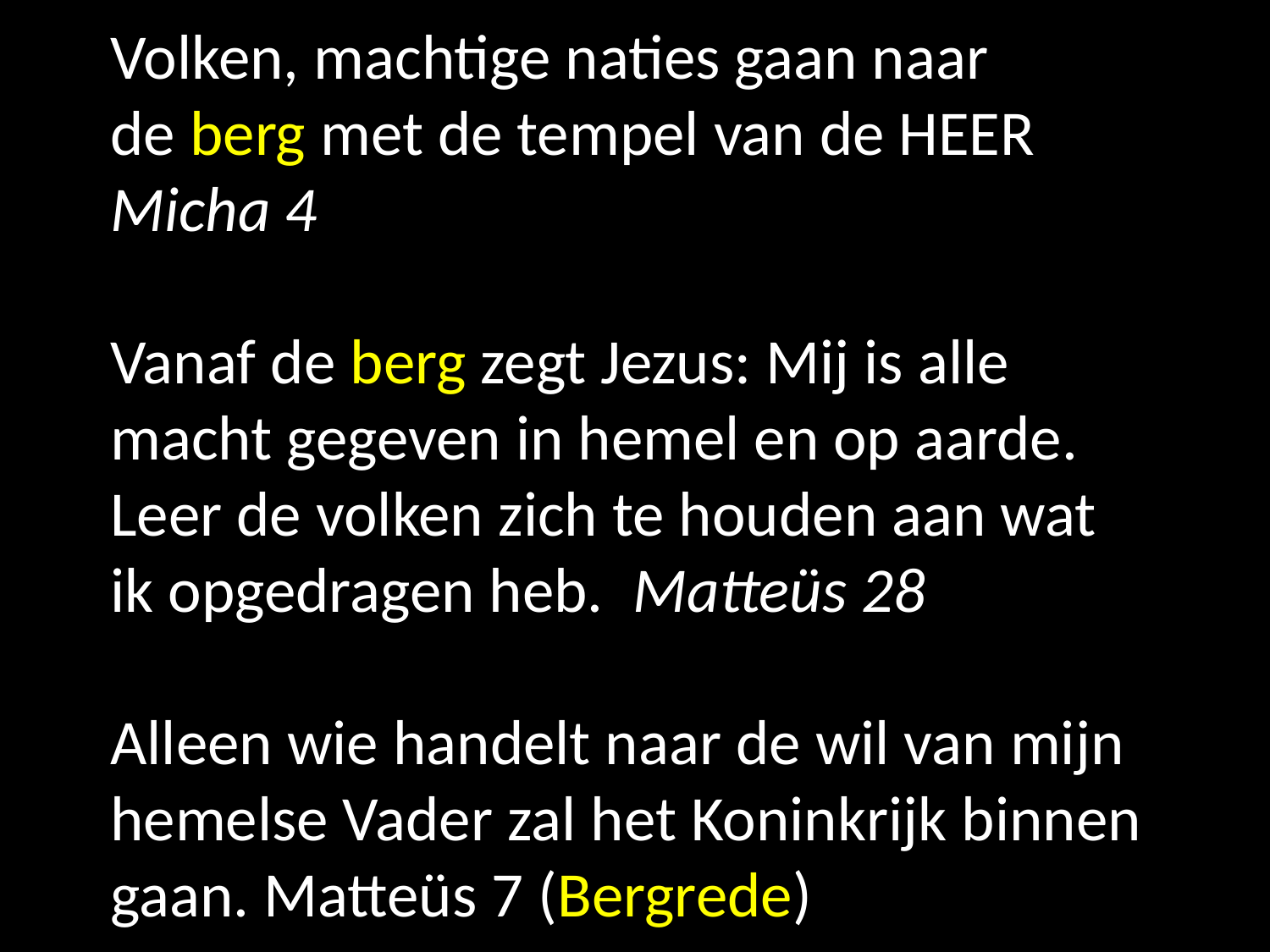

Volken, machtige naties gaan naar
de berg met de tempel van de HEER
Micha 4

Vanaf de berg zegt Jezus: Mij is alle macht gegeven in hemel en op aarde.
Leer de volken zich te houden aan wat ik opgedragen heb.  Matteüs 28

Alleen wie handelt naar de wil van mijn hemelse Vader zal het Koninkrijk binnen gaan. Matteüs 7 (Bergrede)